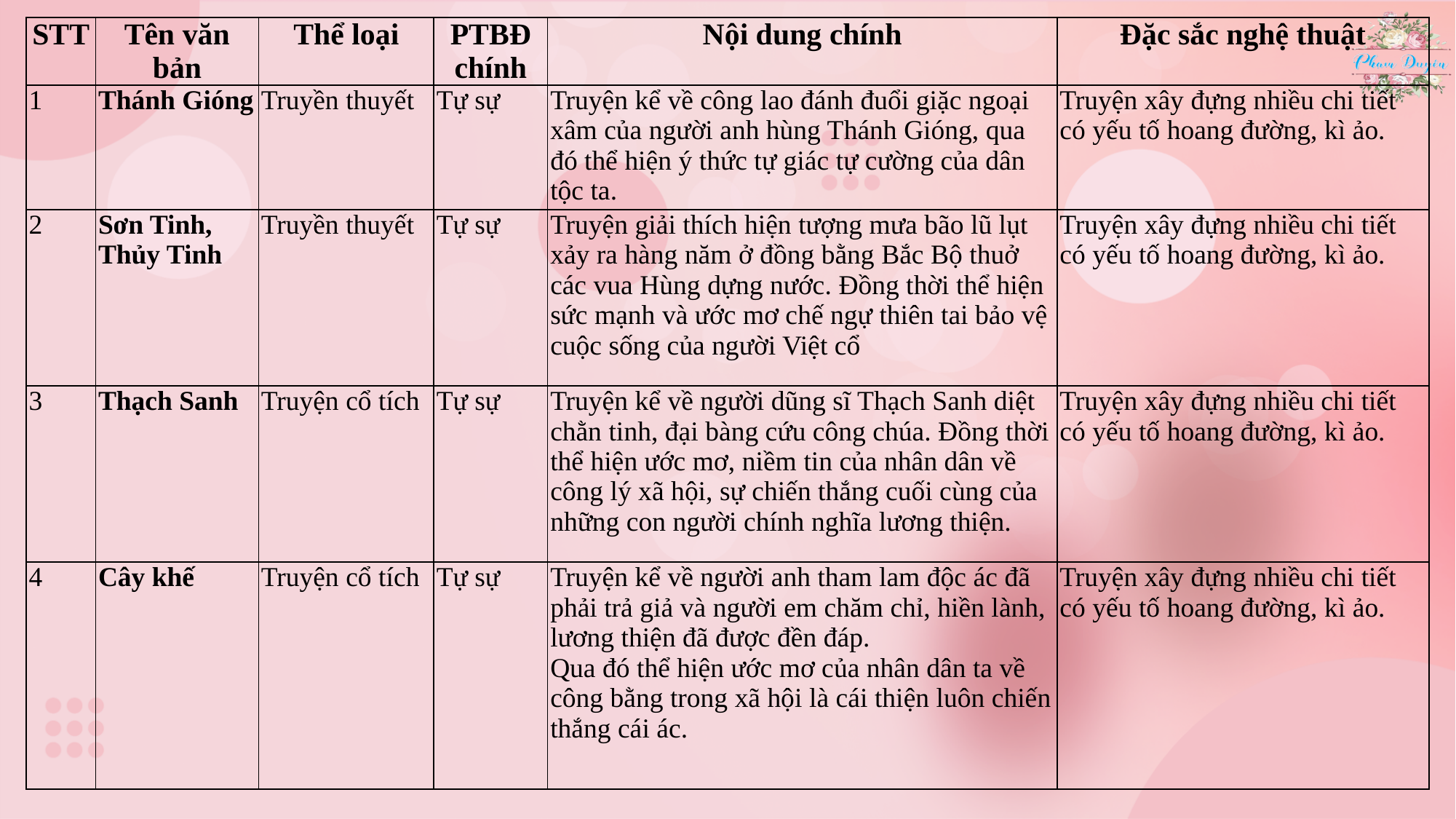

| STT | Tên văn bản | Thể loại | PTBĐ chính | Nội dung chính | Đặc sắc nghệ thuật |
| --- | --- | --- | --- | --- | --- |
| 1 | Thánh Gióng | Truyền thuyết | Tự sự | Truyện kể về công lao đánh đuổi giặc ngoại xâm của người anh hùng Thánh Gióng, qua đó thể hiện ý thức tự giác tự cường của dân tộc ta. | Truyện xây đựng nhiều chi tiết có yếu tố hoang đường, kì ảo. |
| 2 | Sơn Tinh, Thủy Tinh | Truyền thuyết | Tự sự | Truyện giải thích hiện tượng mưa bão lũ lụt xảy ra hàng năm ở đồng bằng Bắc Bộ thuở các vua Hùng dựng nước. Đồng thời thể hiện sức mạnh và ước mơ chế ngự thiên tai bảo vệ cuộc sống của người Việt cổ | Truyện xây đựng nhiều chi tiết có yếu tố hoang đường, kì ảo. |
| 3 | Thạch Sanh | Truyện cổ tích | Tự sự | Truyện kể về người dũng sĩ Thạch Sanh diệt chằn tinh, đại bàng cứu công chúa. Đồng thời thể hiện ước mơ, niềm tin của nhân dân về công lý xã hội, sự chiến thắng cuối cùng của những con người chính nghĩa lương thiện. | Truyện xây đựng nhiều chi tiết có yếu tố hoang đường, kì ảo. |
| 4 | Cây khế | Truyện cổ tích | Tự sự | Truyện kể về người anh tham lam độc ác đã phải trả giả và người em chăm chỉ, hiền lành, lương thiện đã được đền đáp. Qua đó thể hiện ước mơ của nhân dân ta về công bằng trong xã hội là cái thiện luôn chiến thắng cái ác. | Truyện xây đựng nhiều chi tiết có yếu tố hoang đường, kì ảo. |